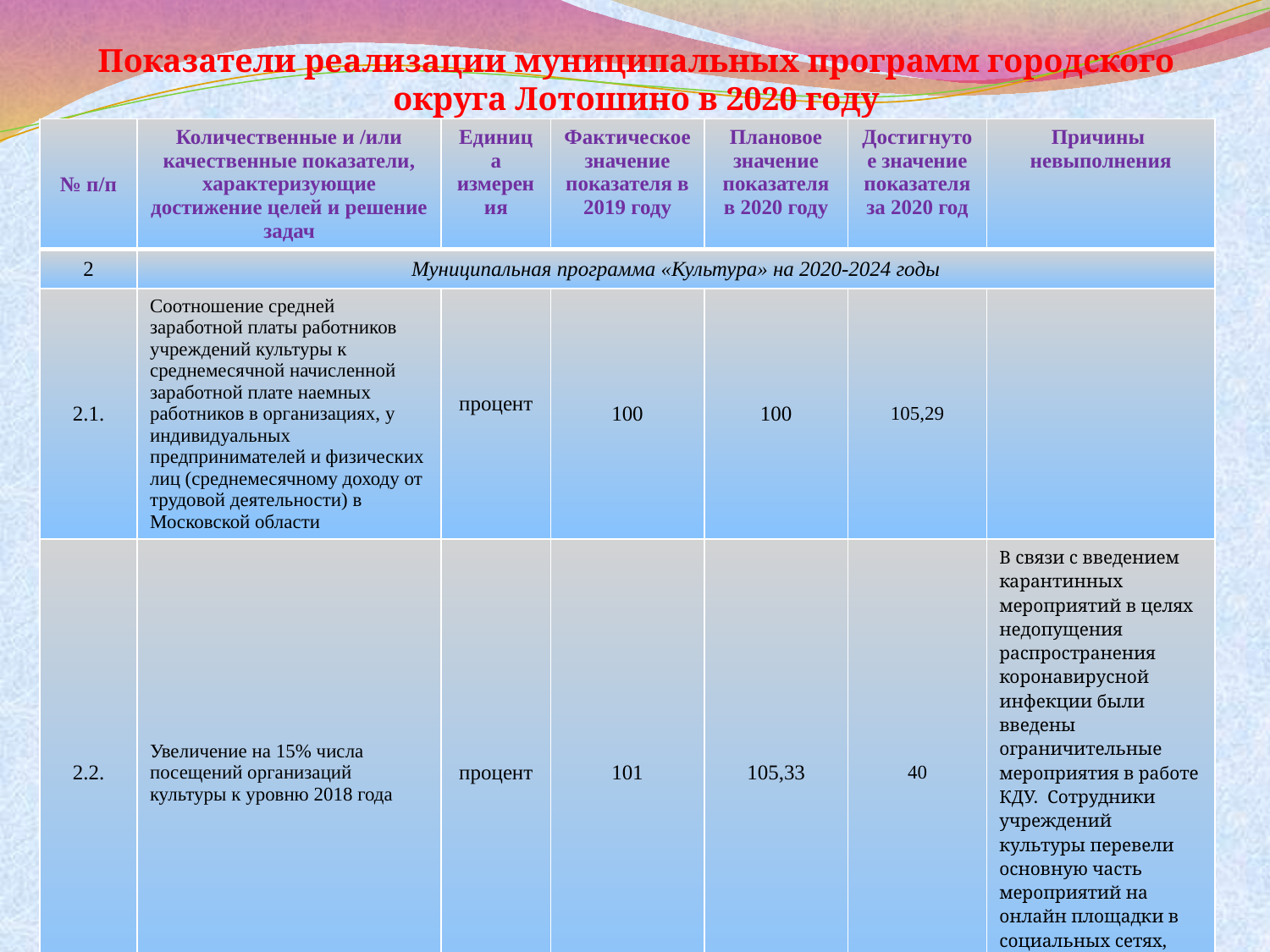

# Показатели реализации муниципальных программ городского округа Лотошино в 2020 году
| № п/п | Количественные и /или качественные показатели, характеризующие достижение целей и решение задач | Единица измерения | Фактическое значение показателя в 2019 году | Плановое значение показателя в 2020 году | Достигнутое значение показателя за 2020 год | Причины невыполнения |
| --- | --- | --- | --- | --- | --- | --- |
| 2 | Муниципальная программа «Культура» на 2020-2024 годы |  |  |  |  |  |
| 2.1. | Соотношение средней заработной платы работников учреждений культуры к среднемесячной начисленной заработной плате наемных работников в организациях, у индивидуальных предпринимателей и физических лиц (среднемесячному доходу от трудовой деятельности) в Московской области | процент | 100 | 100 | 105,29 |  |
| 2.2. | Увеличение на 15% числа посещений организаций культуры к уровню 2018 года | процент | 101 | 105,33 | 40 | В связи с введением карантинных мероприятий в целях недопущения распространения коронавирусной инфекции были введены ограничительные мероприятия в работе КДУ. Сотрудники учреждений культуры перевели основную часть мероприятий на онлайн площадки в социальных сетях, через сайт учреждения |